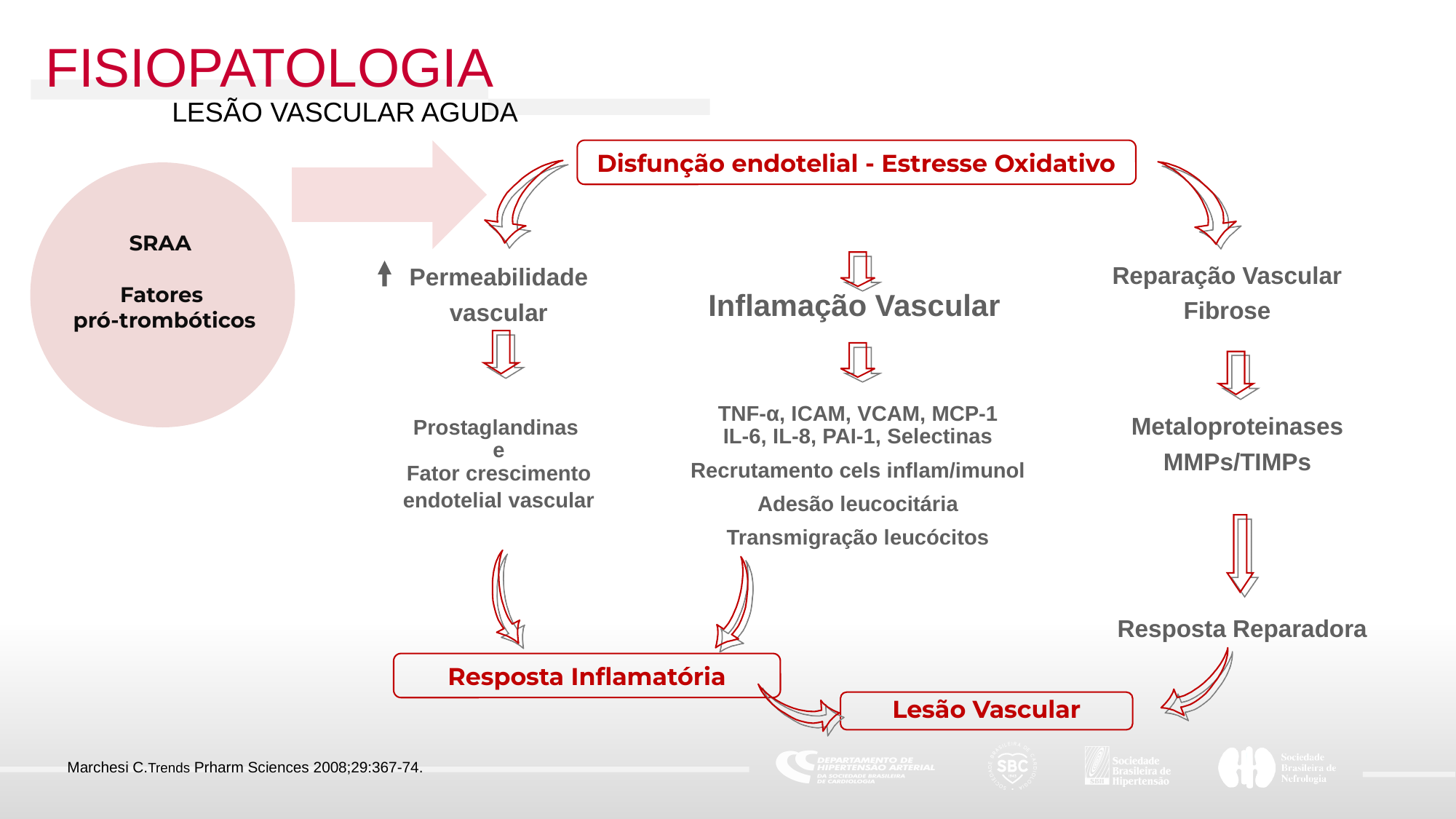

FISIOPATOLOGIA
LESÃO VASCULAR AGUDA
Disfunção endotelial - Estresse Oxidativo

SRAA

Reparação Vascular
Fibrose
Permeabilidade
vascular

Fatores
pró-trombóticos
Inflamação Vascular

TNF-α, ICAM, VCAM, MCP-1
IL-6, IL-8, PAI-1, Selectinas
Recrutamento cels inflam/imunol
Adesão leucocitária
Transmigração leucócitos
Prostaglandinas
e
Fator crescimento
endotelial vascular
Metaloproteinases
MMPs/TIMPs

Resposta Reparadora

Resposta Inflamatória

Lesão Vascular
Marchesi C.Trends Prharm Sciences 2008;29:367-74.